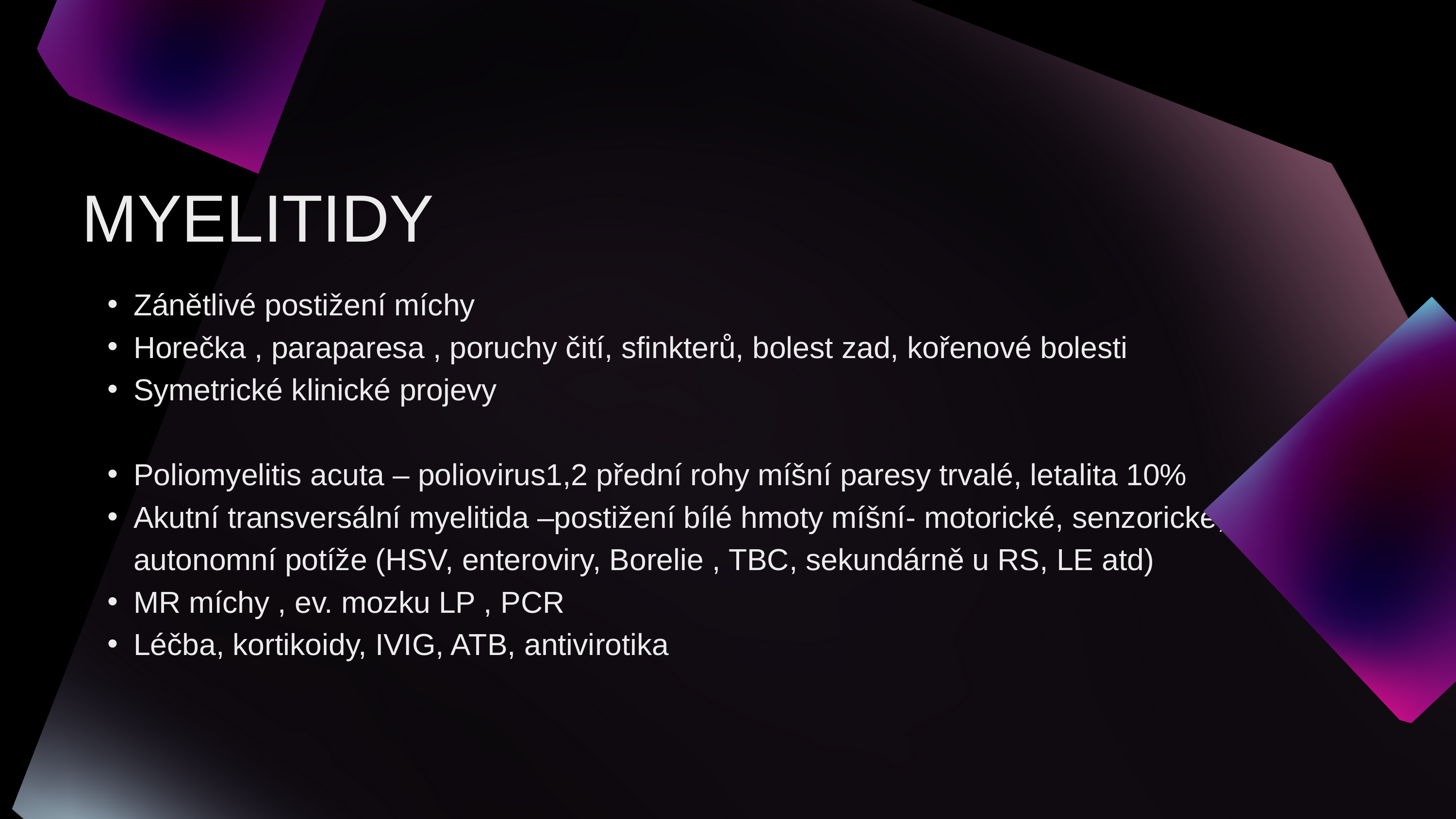

MYELITIDY
Zánětlivé postižení míchy
Horečka , paraparesa , poruchy čití, sfinkterů, bolest zad, kořenové bolesti
Symetrické klinické projevy

Poliomyelitis acuta – poliovirus1,2 přední rohy míšní paresy trvalé, letalita 10%
Akutní transversální myelitida –postižení bílé hmoty míšní- motorické, senzorické, autonomní potíže (HSV, enteroviry, Borelie , TBC, sekundárně u RS, LE atd)
MR míchy , ev. mozku LP , PCR
Léčba, kortikoidy, IVIG, ATB, antivirotika